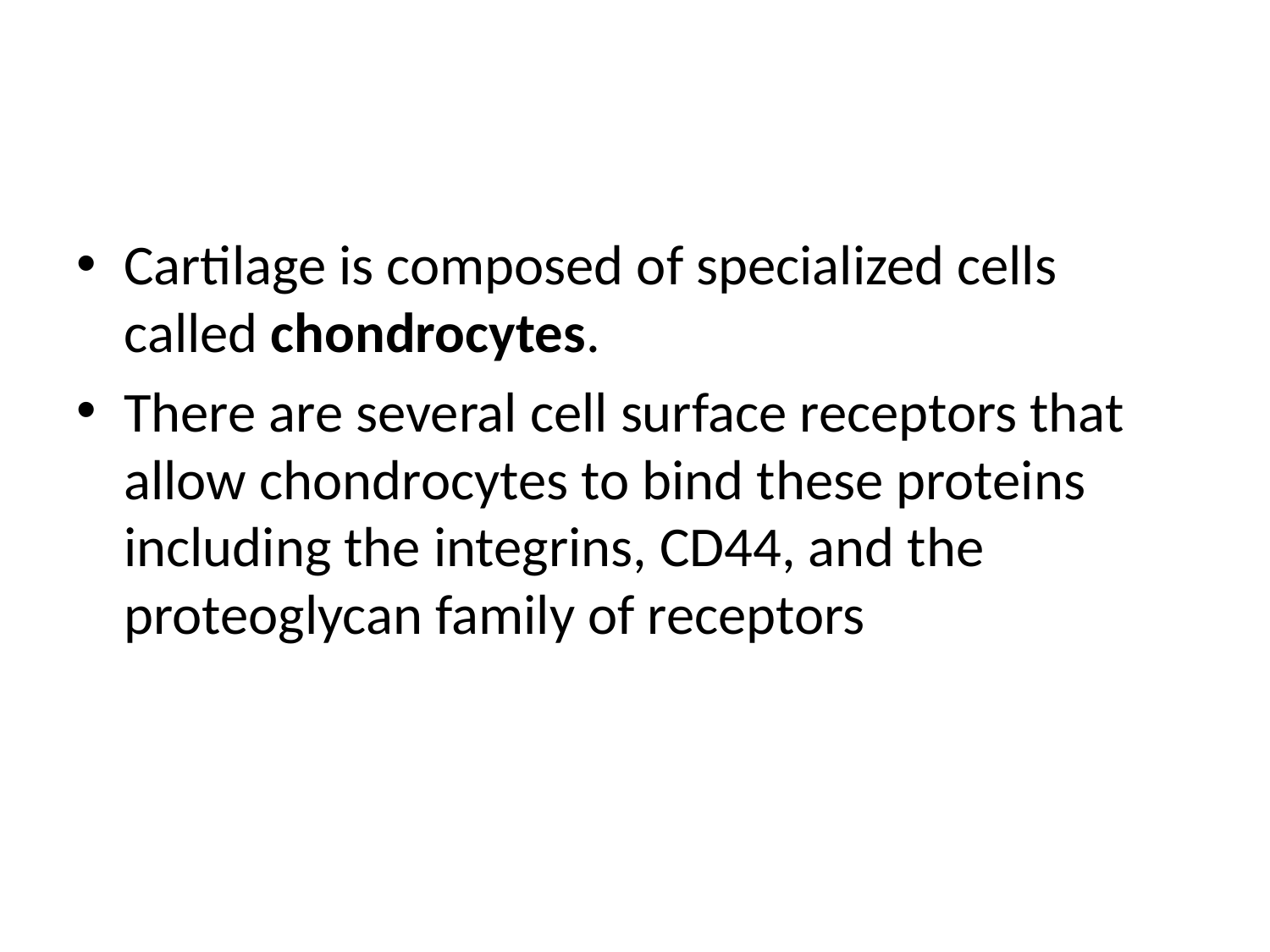

#
Cartilage is composed of specialized cells called chondrocytes.
There are several cell surface receptors that allow chondrocytes to bind these proteins including the integrins, CD44, and the proteoglycan family of receptors